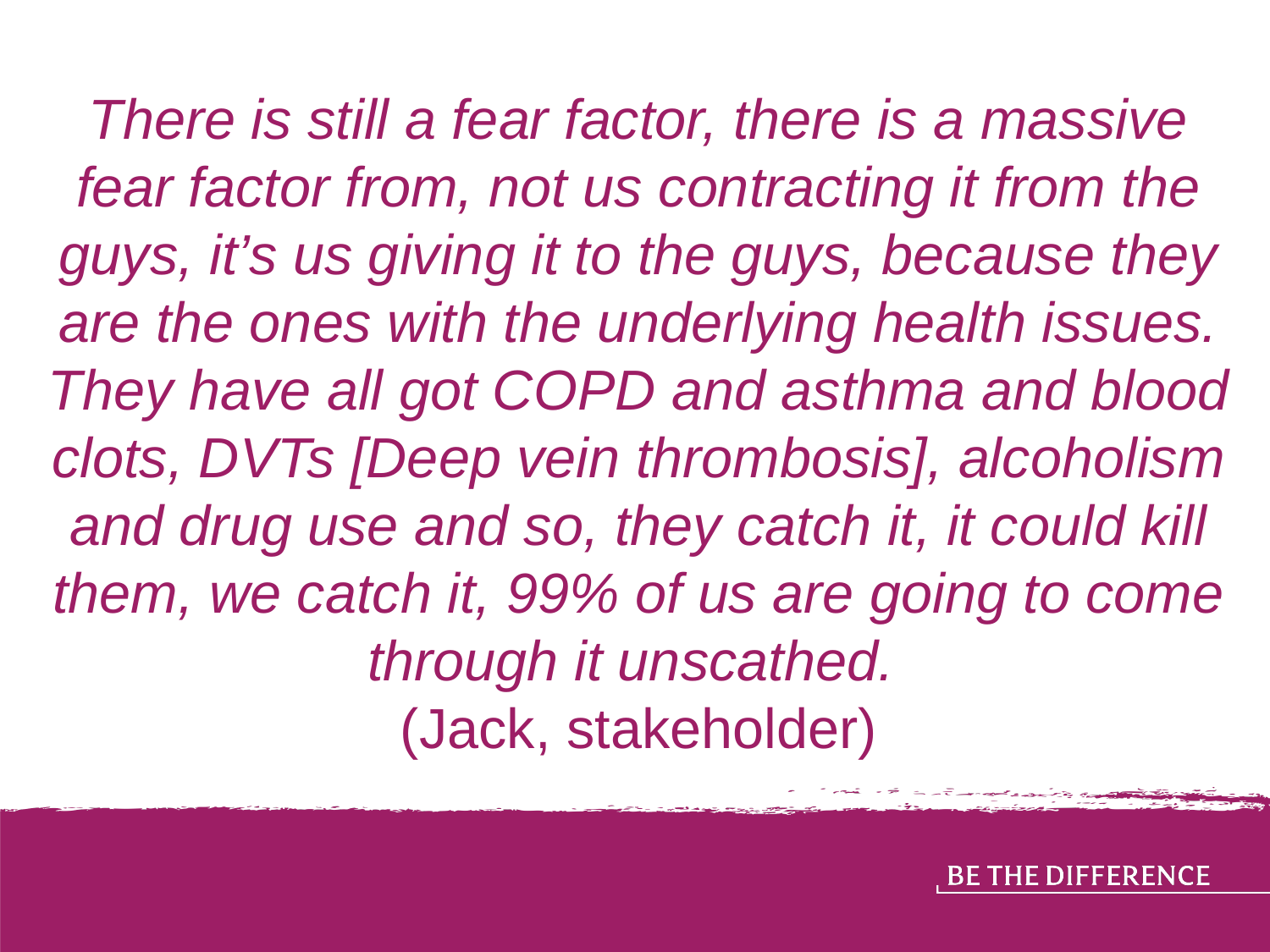

There is still a fear factor, there is a massive fear factor from, not us contracting it from the guys, it’s us giving it to the guys, because they are the ones with the underlying health issues. They have all got COPD and asthma and blood clots, DVTs [Deep vein thrombosis], alcoholism and drug use and so, they catch it, it could kill them, we catch it, 99% of us are going to come through it unscathed.
(Jack, stakeholder)